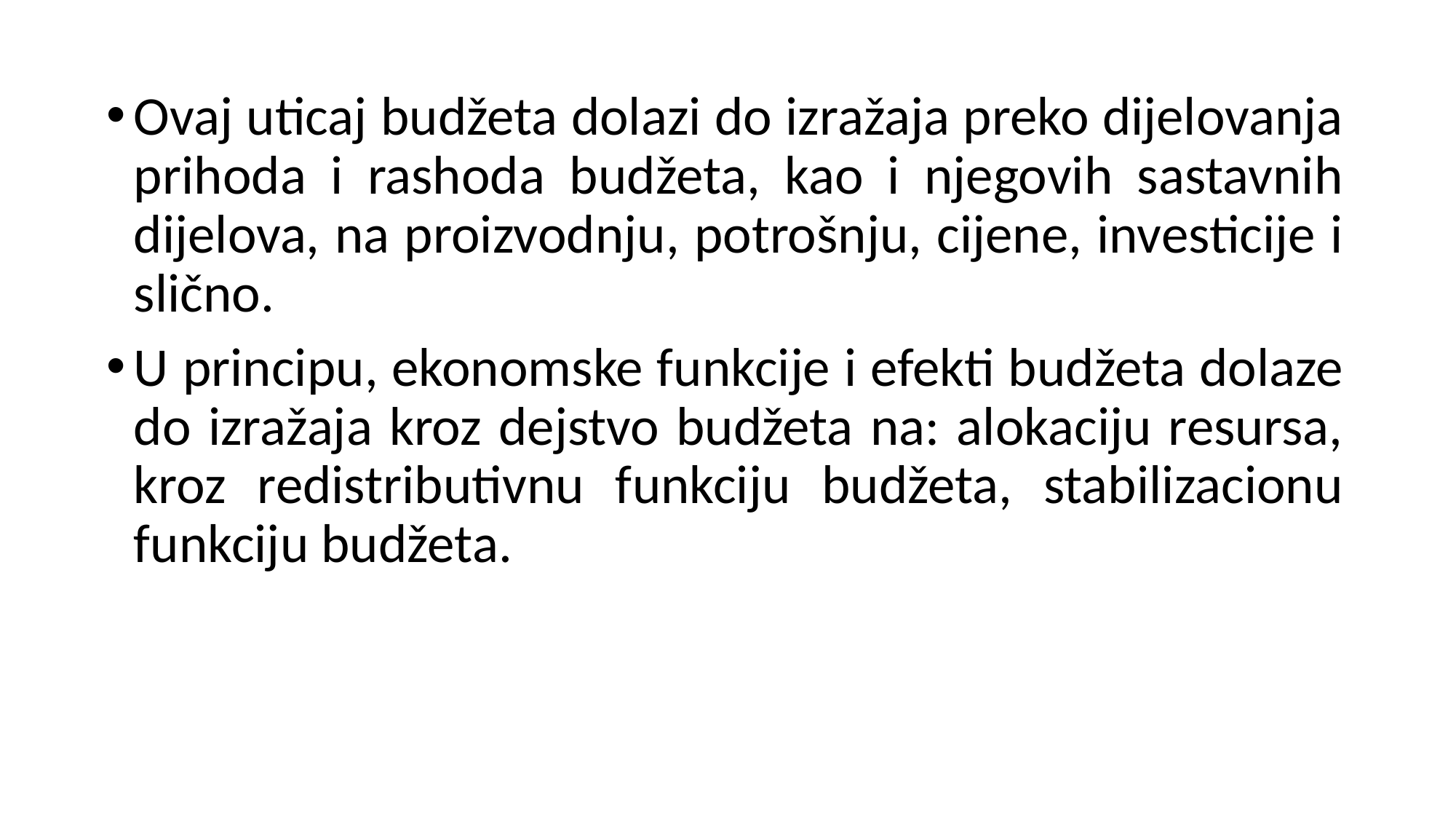

Ovaj uticaj budžeta dolazi do izražaja preko dijelovanja prihoda i rashoda budžeta, kao i njegovih sastavnih dijelova, na proizvodnju, potrošnju, cijene, investicije i slično.
U principu, ekonomske funkcije i efekti budžeta dolaze do izražaja kroz dejstvo budžeta na: alokaciju resursa, kroz redistributivnu funkciju budžeta, stabilizacionu funkciju budžeta.